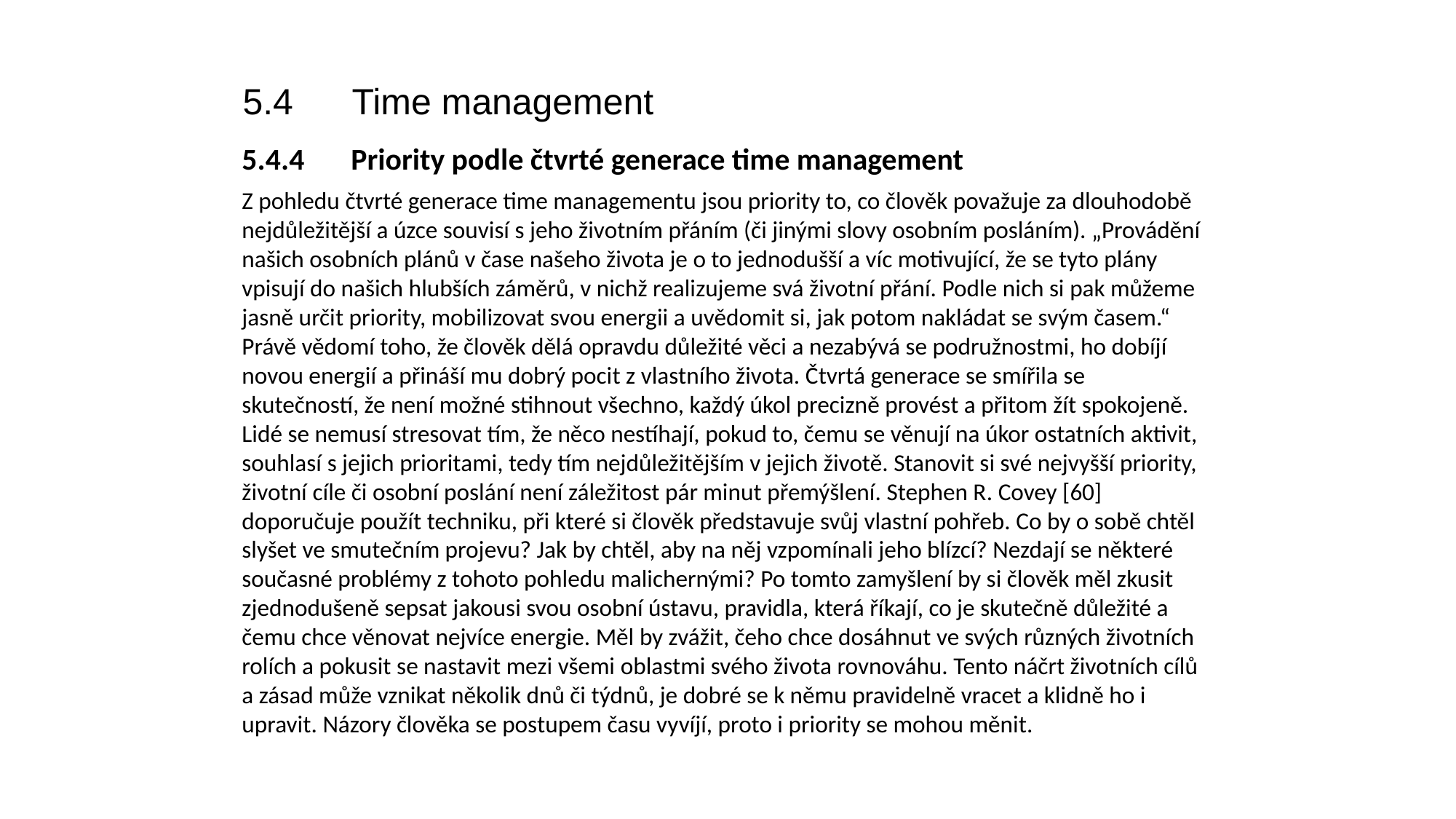

5.4	Time management
5.4.4	Priority podle čtvrté generace time management

Z pohledu čtvrté generace time managementu jsou priority to, co člověk považuje za dlouhodobě nejdůležitější a úzce souvisí s jeho životním přáním (či jinými slovy osobním posláním). „Provádění našich osobních plánů v čase našeho života je o to jednodušší a víc motivující, že se tyto plány vpisují do našich hlubších záměrů, v nichž realizujeme svá životní přání. Podle nich si pak můžeme jasně určit priority, mobilizovat svou energii a uvědomit si, jak potom nakládat se svým časem.“ Právě vědomí toho, že člověk dělá opravdu důležité věci a nezabývá se podružnostmi, ho dobíjí novou energií a přináší mu dobrý pocit z vlastního života. Čtvrtá generace se smířila se skutečností, že není možné stihnout všechno, každý úkol precizně provést a přitom žít spokojeně. Lidé se nemusí stresovat tím, že něco nestíhají, pokud to, čemu se věnují na úkor ostatních aktivit, souhlasí s jejich prioritami, tedy tím nejdůležitějším v jejich životě. Stanovit si své nejvyšší priority, životní cíle či osobní poslání není záležitost pár minut přemýšlení. Stephen R. Covey [60] doporučuje použít techniku, při které si člověk představuje svůj vlastní pohřeb. Co by o sobě chtěl slyšet ve smutečním projevu? Jak by chtěl, aby na něj vzpomínali jeho blízcí? Nezdají se některé současné problémy z tohoto pohledu malichernými? Po tomto zamyšlení by si člověk měl zkusit zjednodušeně sepsat jakousi svou osobní ústavu, pravidla, která říkají, co je skutečně důležité a čemu chce věnovat nejvíce energie. Měl by zvážit, čeho chce dosáhnut ve svých různých životních rolích a pokusit se nastavit mezi všemi oblastmi svého života rovnováhu. Tento náčrt životních cílů a zásad může vznikat několik dnů či týdnů, je dobré se k němu pravidelně vracet a klidně ho i upravit. Názory člověka se postupem času vyvíjí, proto i priority se mohou měnit.